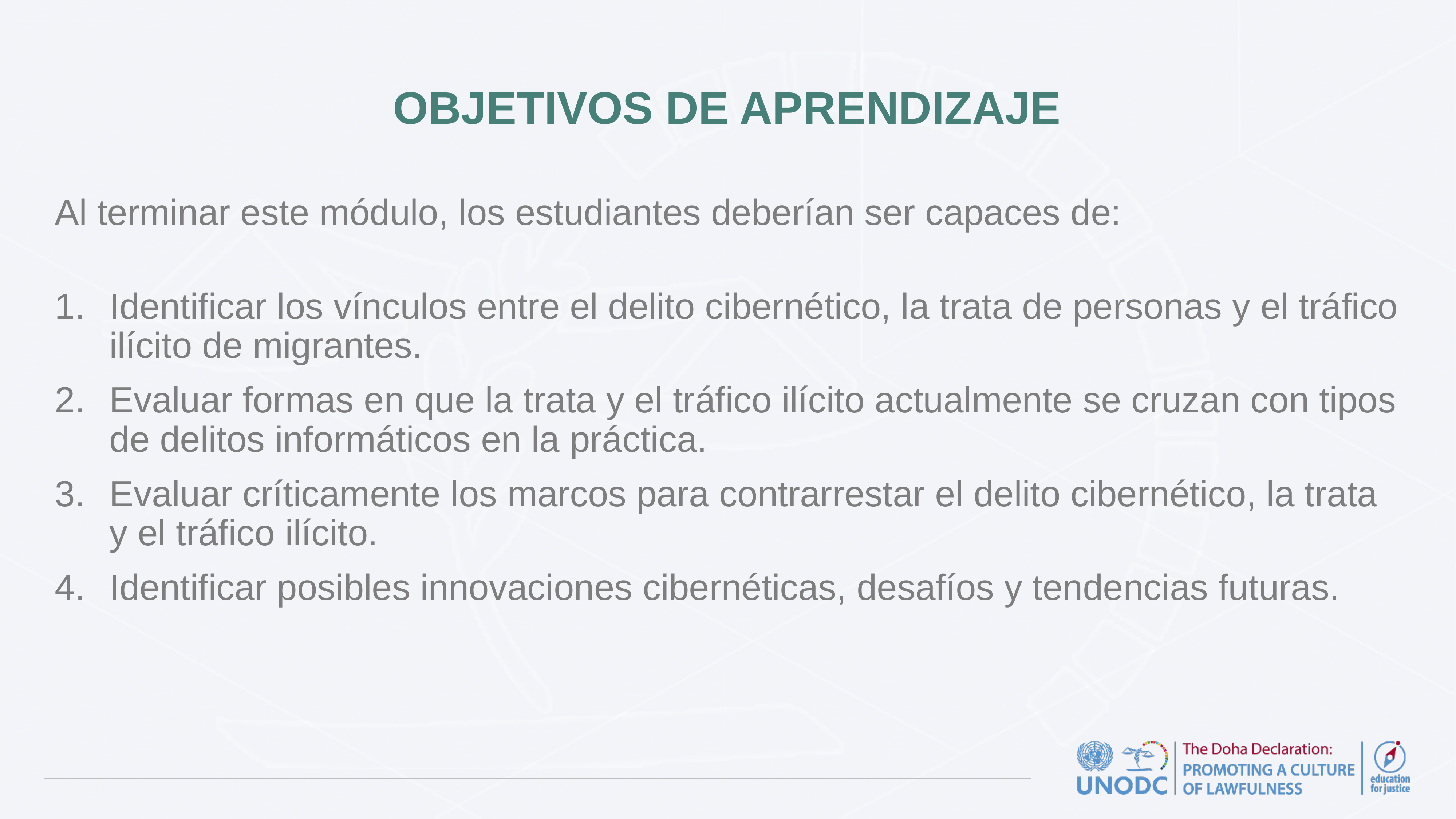

# OBJETIVOS DE APRENDIZAJE
Al terminar este módulo, los estudiantes deberían ser capaces de:

Identificar los vínculos entre el delito cibernético, la trata de personas y el tráfico ilícito de migrantes.
Evaluar formas en que la trata y el tráfico ilícito actualmente se cruzan con tipos de delitos informáticos en la práctica.
Evaluar críticamente los marcos para contrarrestar el delito cibernético, la trata y el tráfico ilícito.
Identificar posibles innovaciones cibernéticas, desafíos y tendencias futuras.